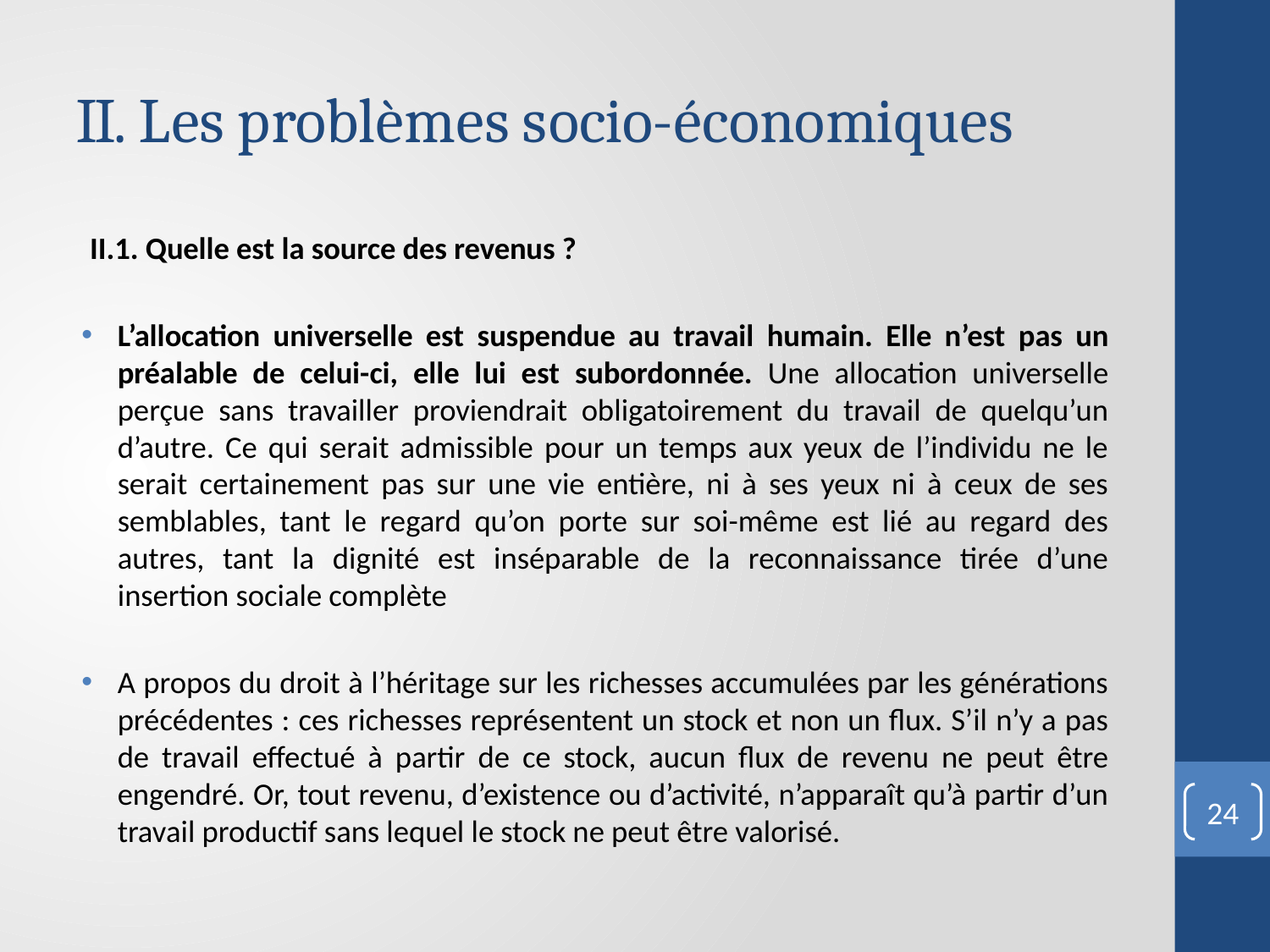

# II. Les problèmes socio-économiques
II.1. Quelle est la source des revenus ?

L’allocation universelle est suspendue au travail humain. Elle n’est pas un préalable de celui-ci, elle lui est subordonnée. Une allocation universelle perçue sans travailler proviendrait obligatoirement du travail de quelqu’un d’autre. Ce qui serait admissible pour un temps aux yeux de l’individu ne le serait certainement pas sur une vie entière, ni à ses yeux ni à ceux de ses semblables, tant le regard qu’on porte sur soi-même est lié au regard des autres, tant la dignité est inséparable de la reconnaissance tirée d’une insertion sociale complète

A propos du droit à l’héritage sur les richesses accumulées par les générations précédentes : ces richesses représentent un stock et non un flux. S’il n’y a pas de travail effectué à partir de ce stock, aucun flux de revenu ne peut être engendré. Or, tout revenu, d’existence ou d’activité, n’apparaît qu’à partir d’un travail productif sans lequel le stock ne peut être valorisé.

24